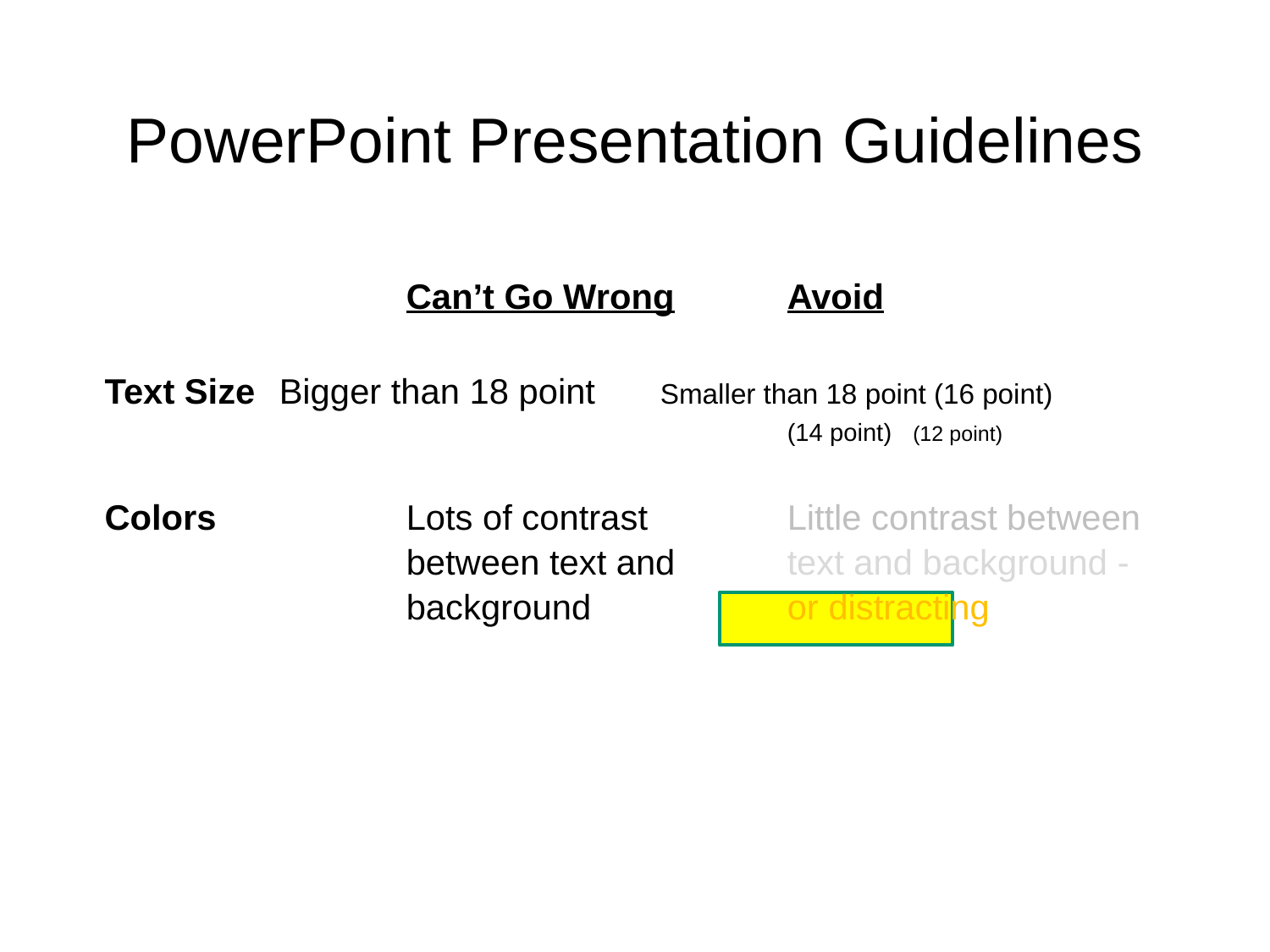

# PowerPoint Presentation Guidelines
			Can’t Go Wrong	Avoid

Text Size	Bigger than 18 point	Smaller than 18 point (16 point)
						(14 point)   (12 point)

Colors		Lots of contrast		Little contrast between
			between text and 	text and background -
			background		or distracting